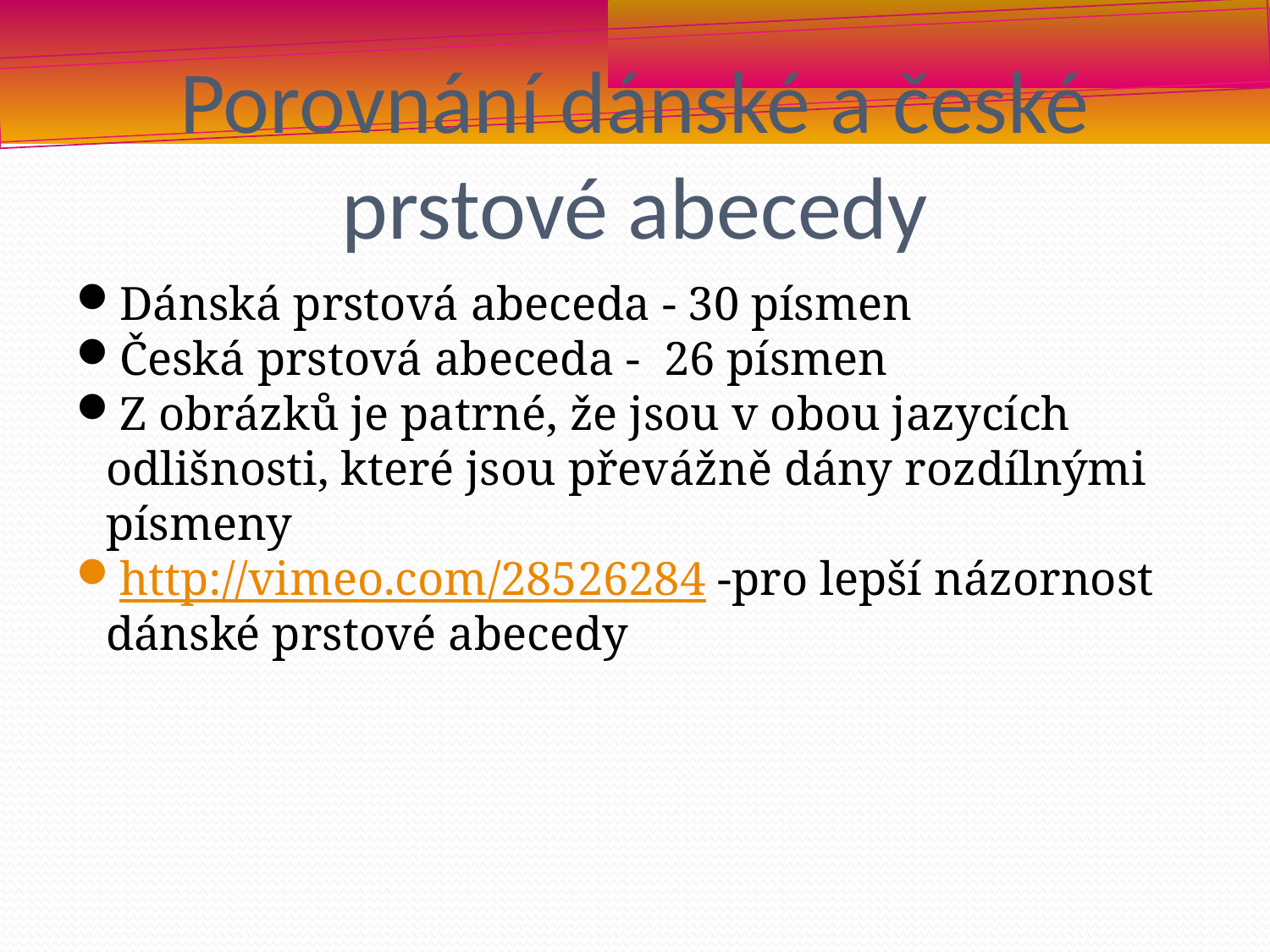

Porovnání dánské a české prstové abecedy
Dánská prstová abeceda - 30 písmen
Česká prstová abeceda -  26 písmen
Z obrázků je patrné, že jsou v obou jazycích odlišnosti, které jsou převážně dány rozdílnými písmeny
http://vimeo.com/28526284 -pro lepší názornost  dánské prstové abecedy